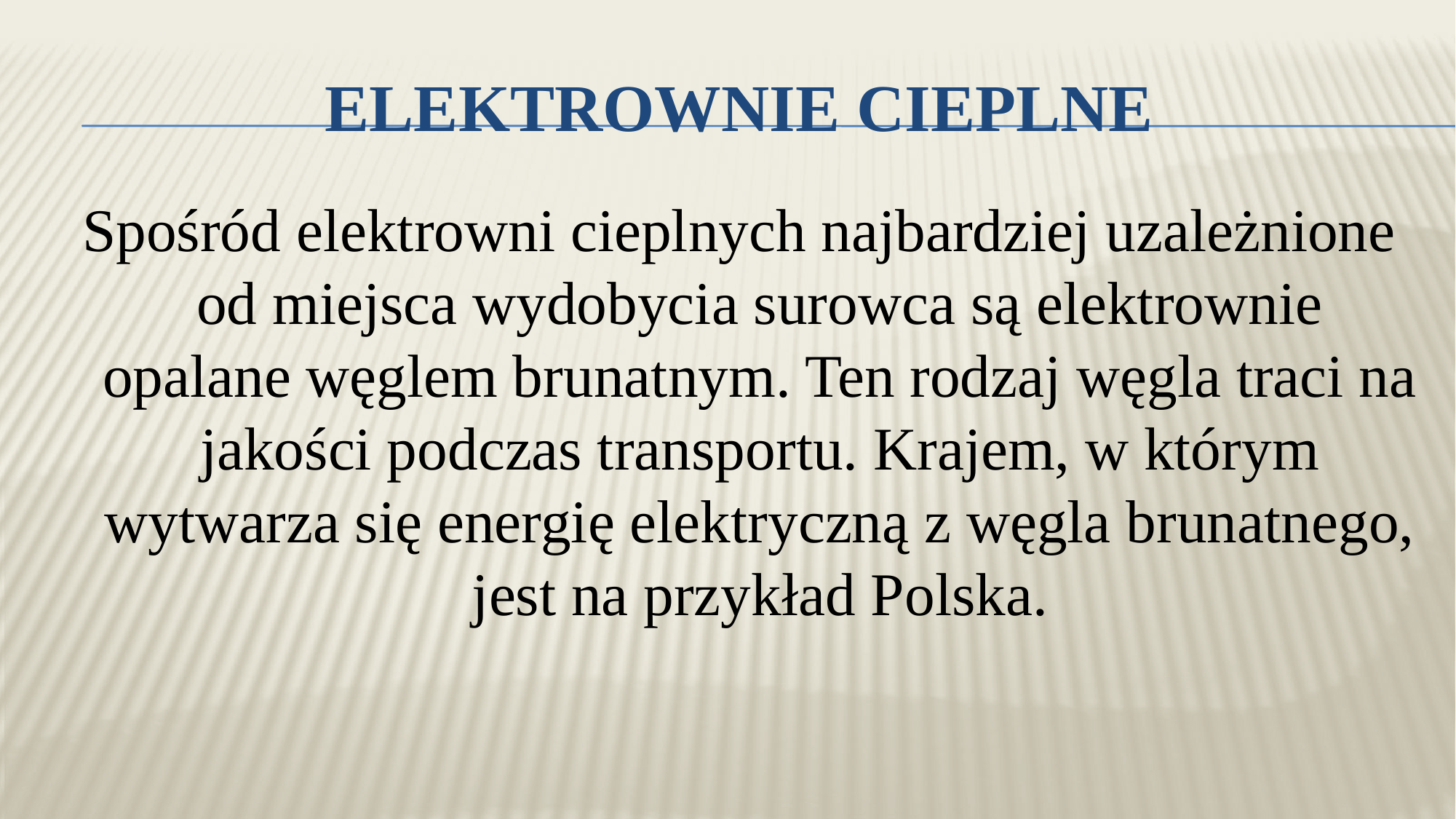

# ELEKTROWNIE CIEPLNE
Spośród elektrowni cieplnych najbardziej uzależnione od miejsca wydobycia surowca są elektrownie opalane węglem brunatnym. Ten rodzaj węgla traci na jakości podczas transportu. Krajem, w którym wytwarza się energię elektryczną z węgla brunatnego, jest na przykład Polska.